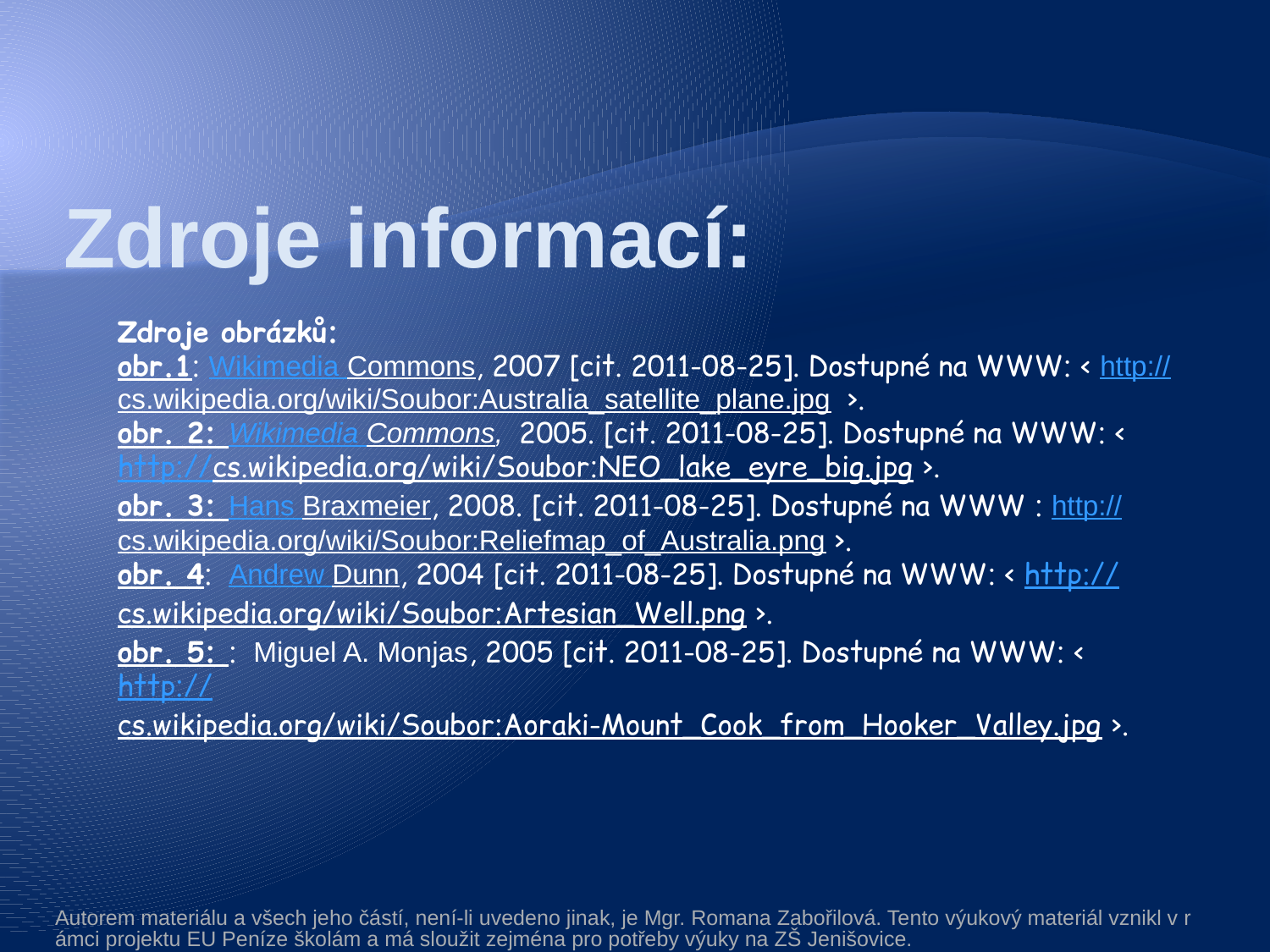

# Zdroje informací:
Zdroje obrázků:
obr.1: Wikimedia Commons, 2007 [cit. 2011-08-25]. Dostupné na WWW: < http://cs.wikipedia.org/wiki/Soubor:Australia_satellite_plane.jpg  >.
obr. 2: Wikimedia Commons,  2005. [cit. 2011-08-25]. Dostupné na WWW: < http://cs.wikipedia.org/wiki/Soubor:NEO_lake_eyre_big.jpg >.
obr. 3: Hans Braxmeier, 2008. [cit. 2011-08-25]. Dostupné na WWW : http://cs.wikipedia.org/wiki/Soubor:Reliefmap_of_Australia.png >.
obr. 4:  Andrew Dunn, 2004 [cit. 2011-08-25]. Dostupné na WWW: < http://cs.wikipedia.org/wiki/Soubor:Artesian_Well.png >.
obr. 5: :  Miguel A. Monjas, 2005 [cit. 2011-08-25]. Dostupné na WWW: < http://cs.wikipedia.org/wiki/Soubor:Aoraki-Mount_Cook_from_Hooker_Valley.jpg >.

Autorem materiálu a všech jeho částí, není-li uvedeno jinak, je Mgr. Romana Zabořilová. Tento výukový materiál vznikl v rámci projektu EU Peníze školám a má sloužit zejména pro potřeby výuky na ZŠ Jenišovice.